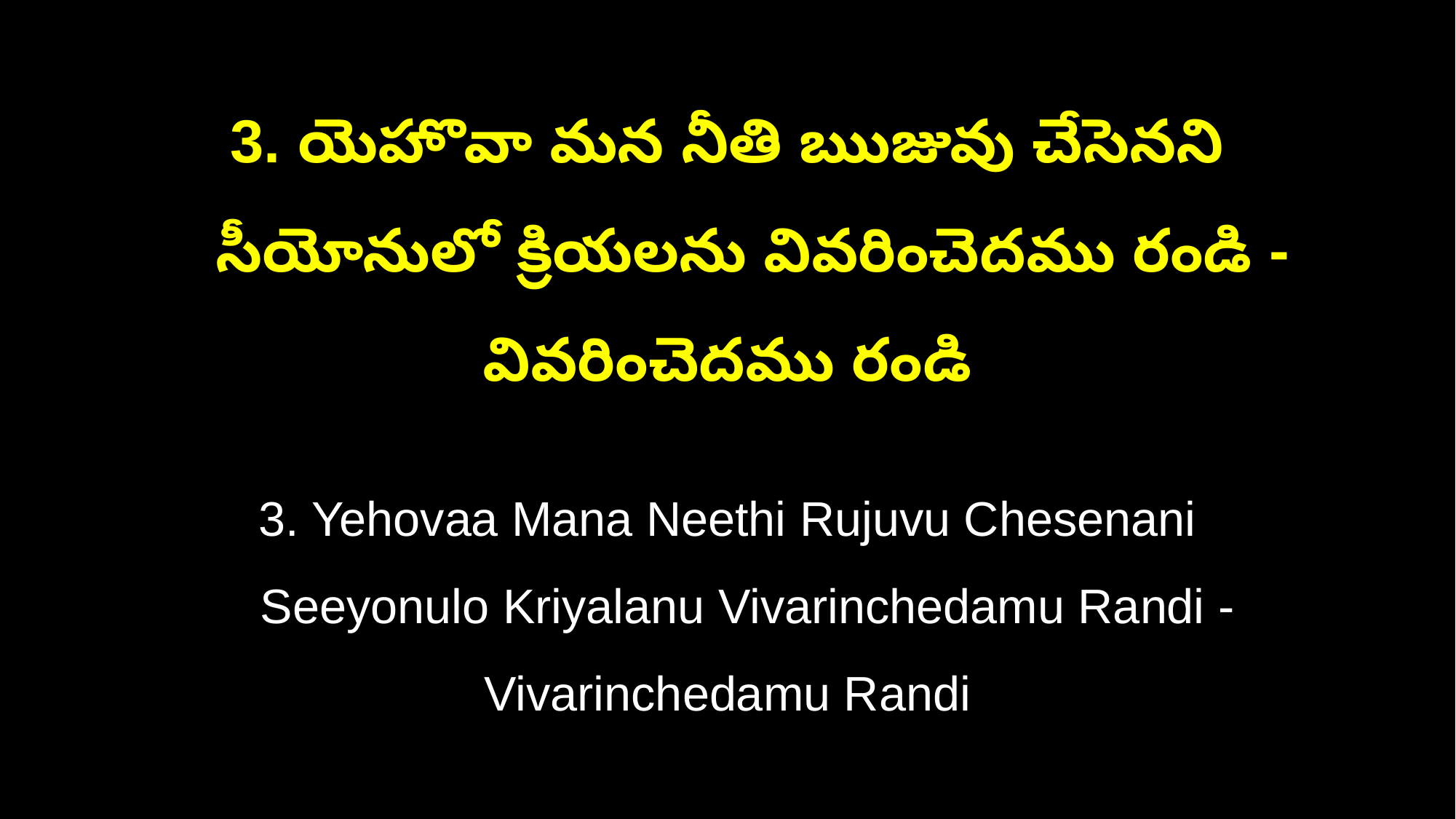

3. యెహొవా మన నీతి ఋజువు చేసెనని
   సీయోనులో క్రియలను వివరించెదము రండి - వివరించెదము రండి
3. Yehovaa Mana Neethi Rujuvu Chesenani
   Seeyonulo Kriyalanu Vivarinchedamu Randi - Vivarinchedamu Randi